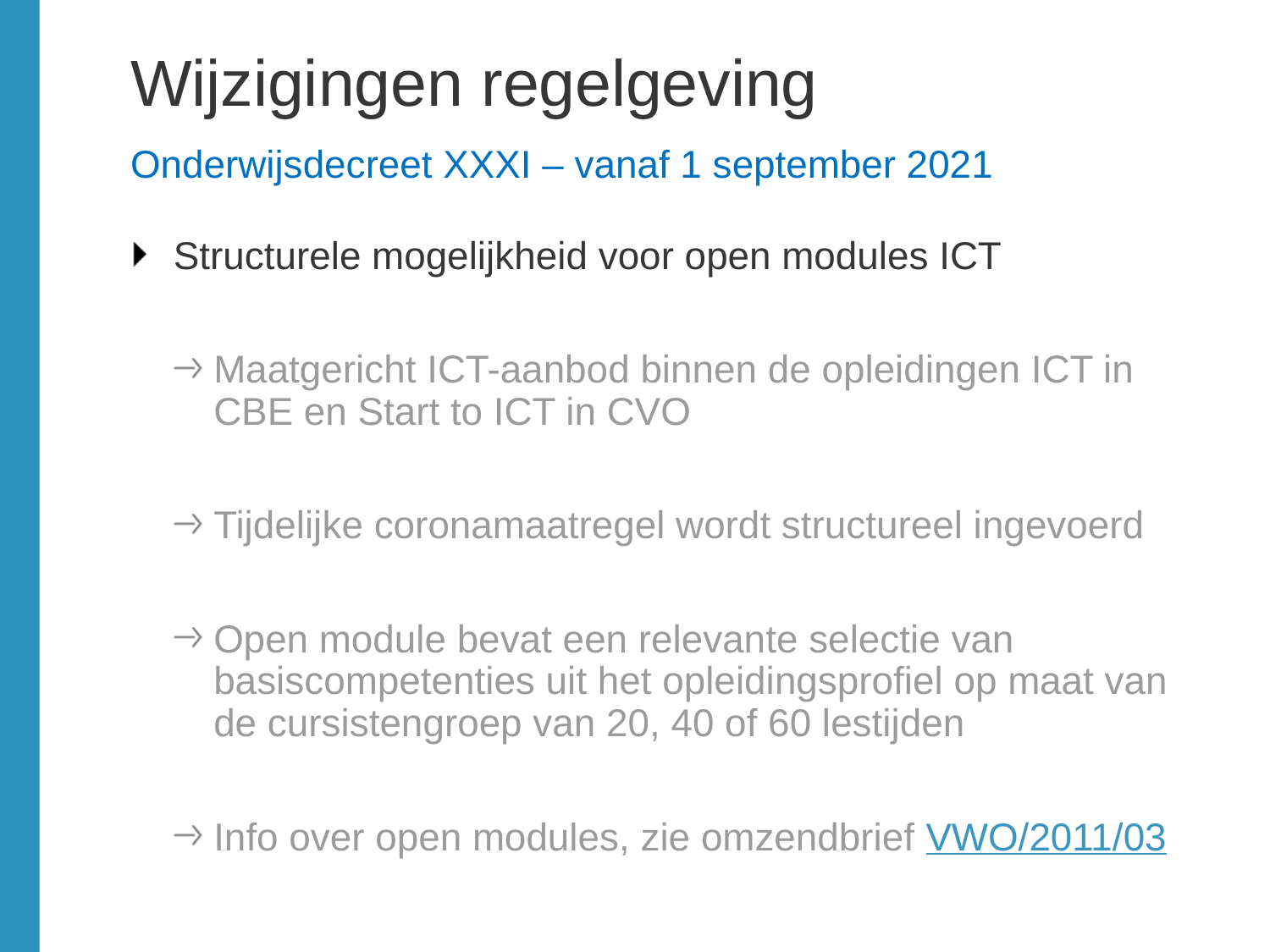

# Wijzigingen regelgeving Onderwijsdecreet XXXI – vanaf 1 september 2021
Structurele mogelijkheid voor open modules ICT

Maatgericht ICT-aanbod binnen de opleidingen ICT in CBE en Start to ICT in CVO

Tijdelijke coronamaatregel wordt structureel ingevoerd

Open module bevat een relevante selectie van basiscompetenties uit het opleidingsprofiel op maat van de cursistengroep van 20, 40 of 60 lestijden

Info over open modules, zie omzendbrief VWO/2011/03